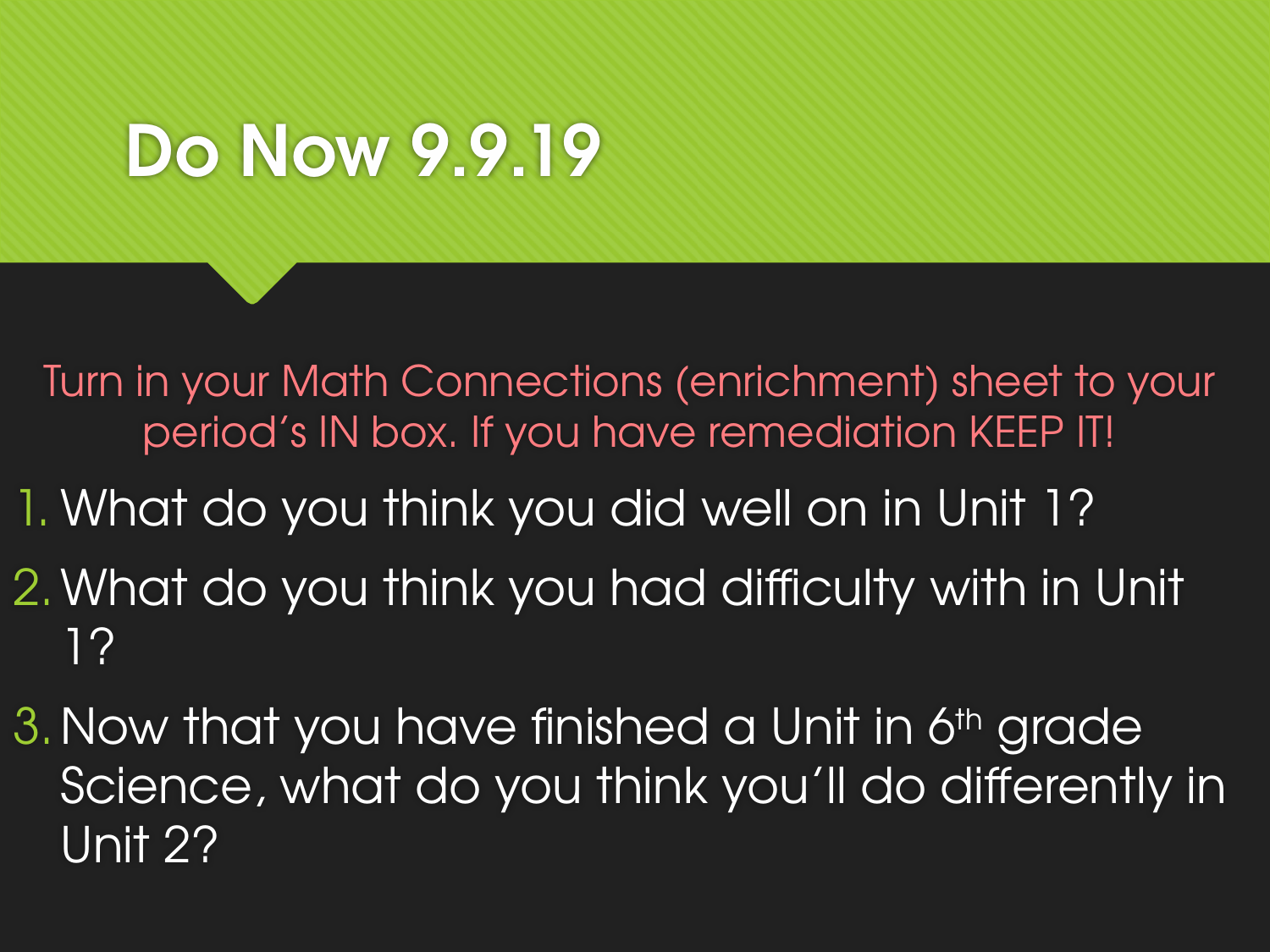

# Do Now 9.9.19
Turn in your Math Connections (enrichment) sheet to your period’s IN box. If you have remediation KEEP IT!
What do you think you did well on in Unit 1?
What do you think you had difficulty with in Unit 1?
Now that you have finished a Unit in 6th grade Science, what do you think you’ll do differently in Unit 2?